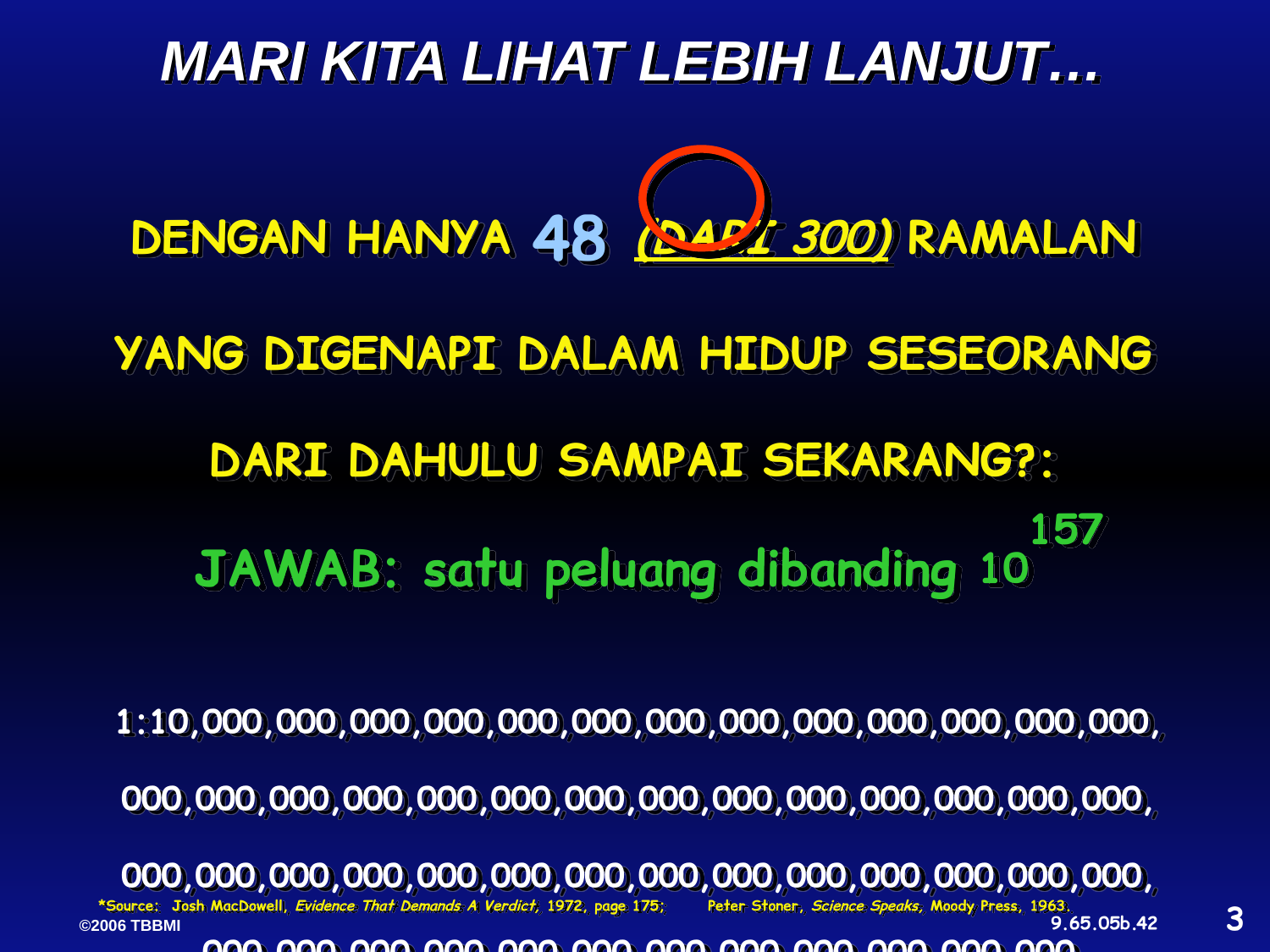

MARI KITA LIHAT LEBIH LANJUT…
DENGAN HANYA 48 (DARI 300) RAMALAN YANG DIGENAPI DALAM HIDUP SESEORANG DARI DAHULU SAMPAI SEKARANG?:

 JAWAB: satu peluang dibanding 10157
1:10,000,000,000,000,000,000,000,000,000,000,000,000,000, 000,000,000,000,000,000,000,000,000,000,000,000,000,000, 000,000,000,000,000,000,000,000,000,000,000,000,000,000, 000,000,000,000,000,000,000,000,000,000,000,000
*Source:  Josh MacDowell, Evidence That Demands A Verdict, 1972, page 175;       Peter Stoner, Science Speaks, Moody Press, 1963.
3

42